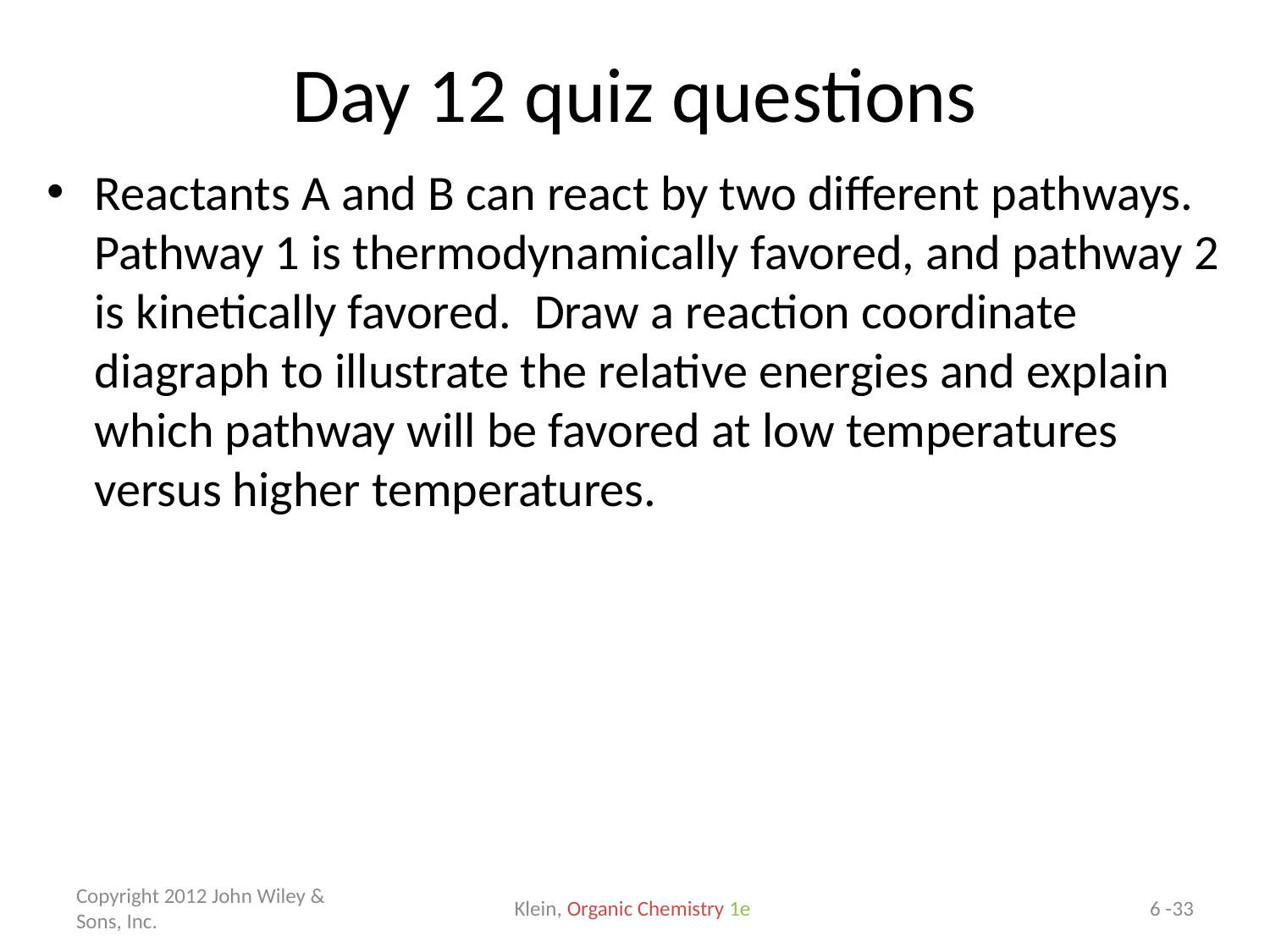

# Day 12 quiz questions
Reactants A and B can react by two different pathways.  Pathway 1 is thermodynamically favored, and pathway 2 is kinetically favored.  Draw a reaction coordinate diagraph to illustrate the relative energies and explain which pathway will be favored at low temperatures versus higher temperatures.
Copyright 2012 John Wiley & Sons, Inc.
Klein, Organic Chemistry 1e
6 -33